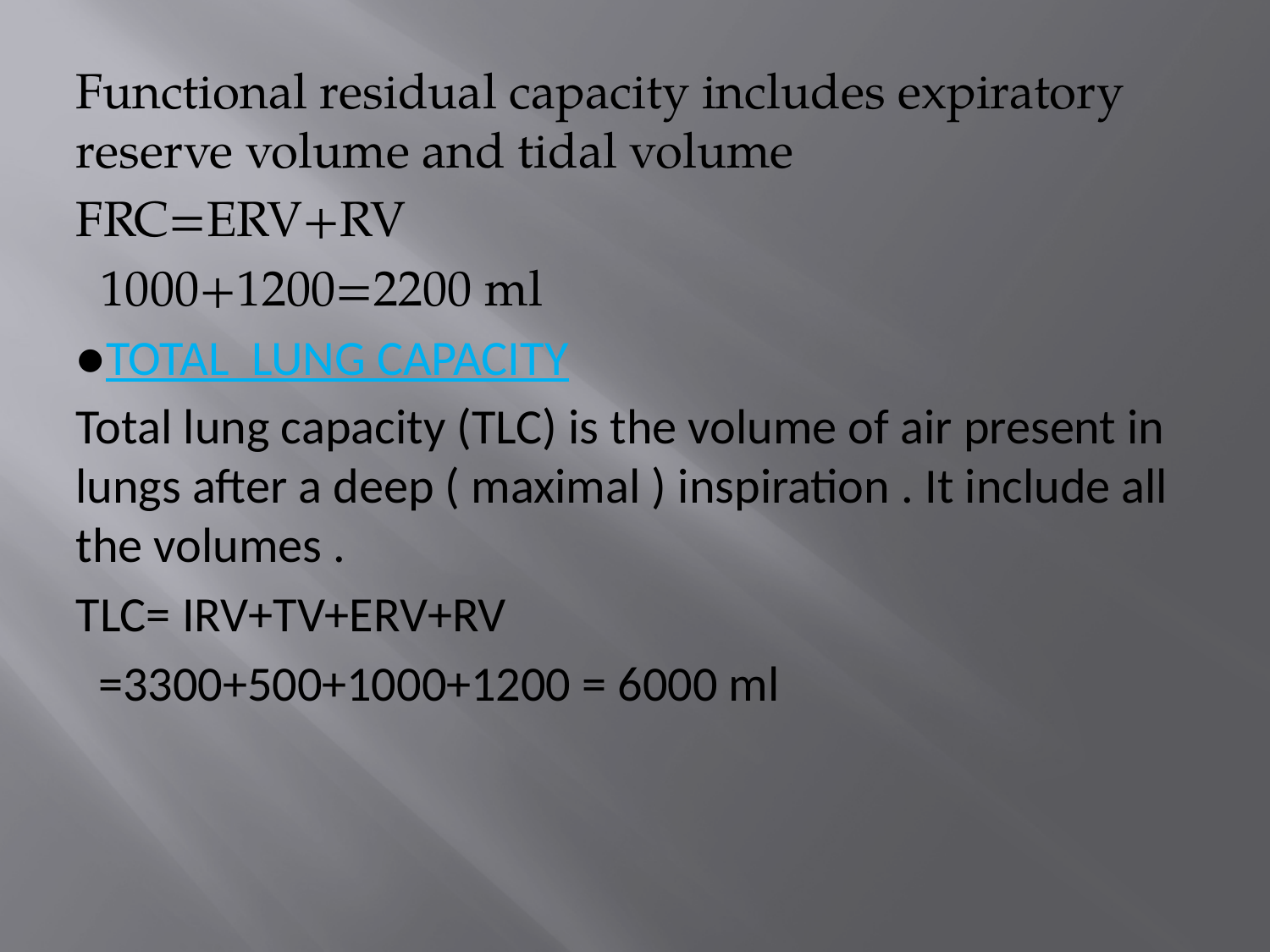

Functional residual capacity includes expiratory reserve volume and tidal volume
FRC=ERV+RV
  1000+1200=2200 ml
●TOTAL  LUNG CAPACITY
Total lung capacity (TLC) is the volume of air present in lungs after a deep ( maximal ) inspiration . It include all the volumes .
TLC= IRV+TV+ERV+RV
  =3300+500+1000+1200 = 6000 ml